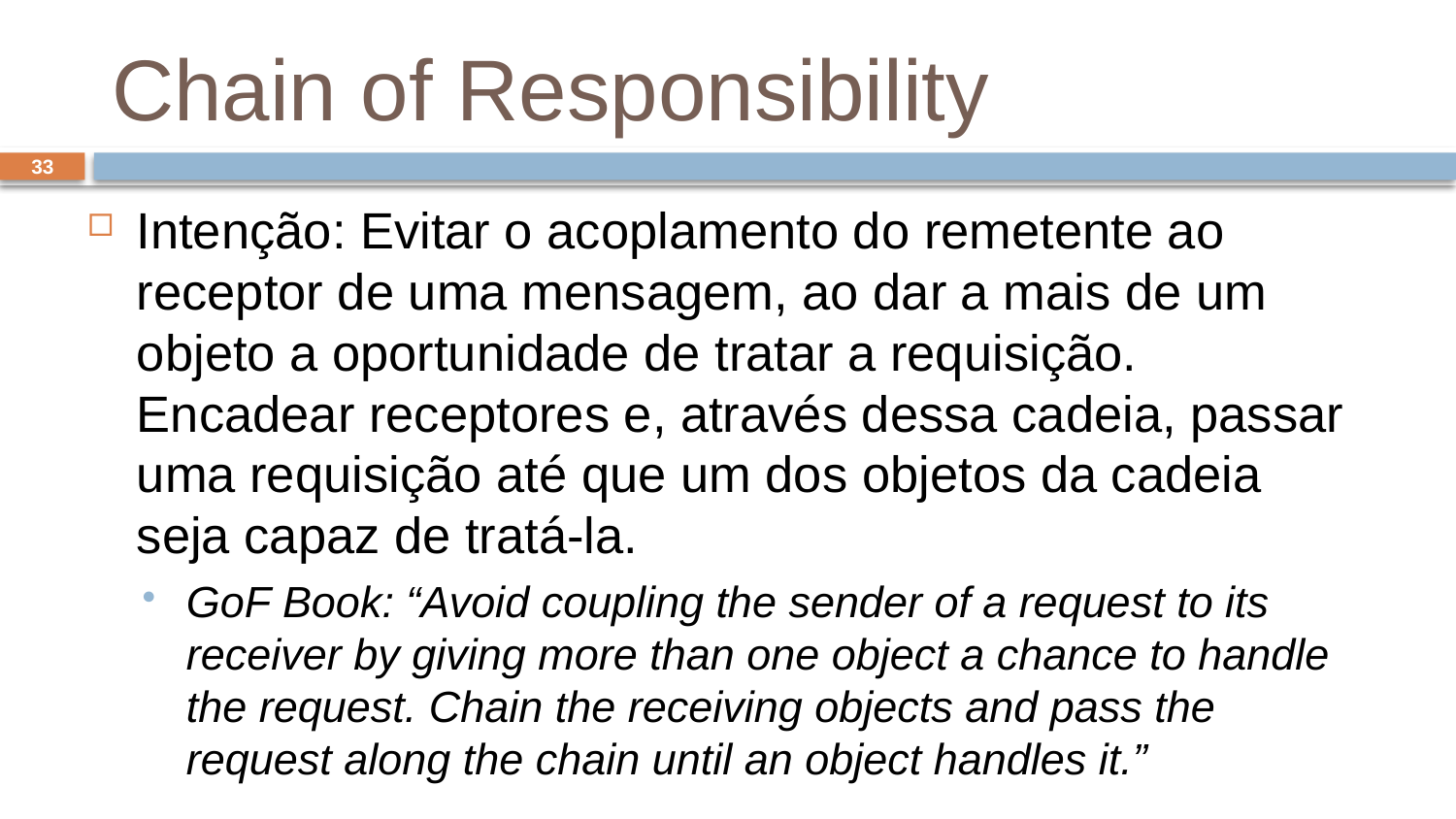

# Chain of Responsibility
33
Intenção: Evitar o acoplamento do remetente ao receptor de uma mensagem, ao dar a mais de um objeto a oportunidade de tratar a requisição. Encadear receptores e, através dessa cadeia, passar uma requisição até que um dos objetos da cadeia seja capaz de tratá-la.
GoF Book: “Avoid coupling the sender of a request to its receiver by giving more than one object a chance to handle the request. Chain the receiving objects and pass the request along the chain until an object handles it.”